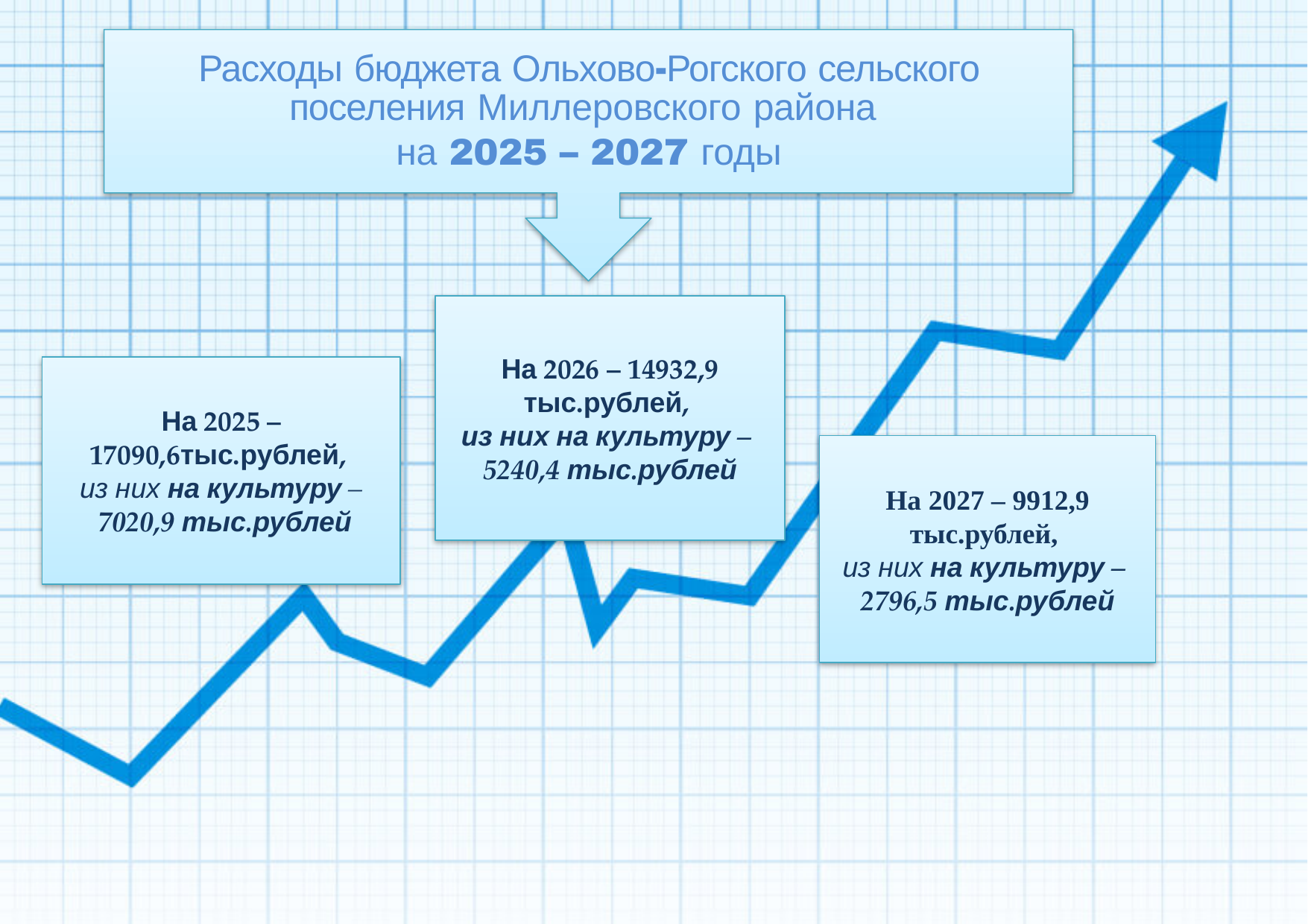

Расходы бюджета Ольхово-Рогского сельского поселения Миллеровского района
на 2025 – 2027 годы
На 2026 – 14932,9 тыс.рублей,
из них на культуру –  5240,4 тыс.рублей
На 2025 – 17090,6тыс.рублей,
из них на культуру –
 7020,9 тыс.рублей
На 2027 – 9912,9 тыс.рублей,
из них на культуру –  2796,5 тыс.рублей